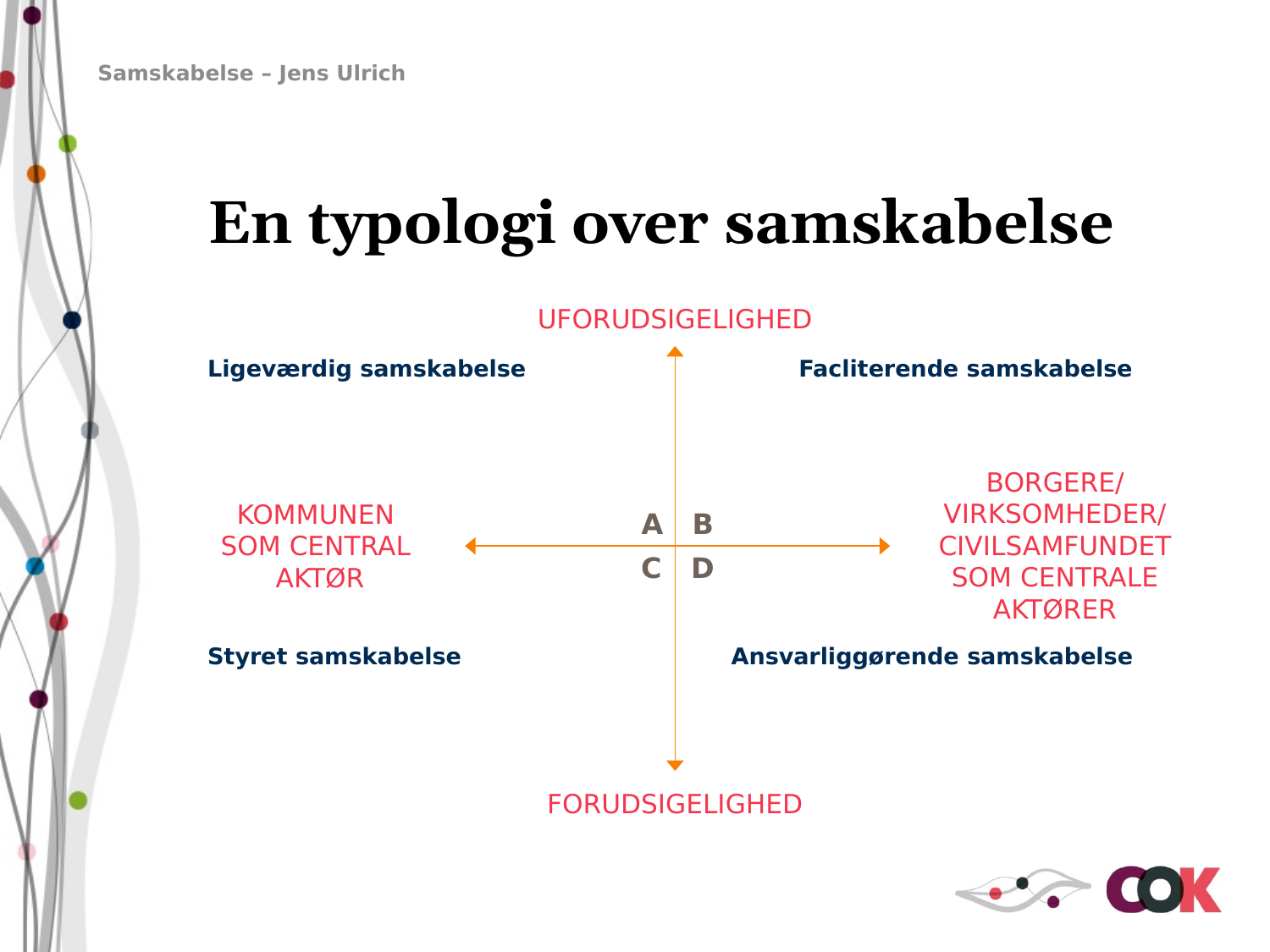

Samskabelse – Jens Ulrich
# En typologi over samskabelse
UFORUDSIGELIGHED
Ligeværdig samskabelse
Facliterende samskabelse
BORGERE/
VIRKSOMHEDER/
CIVILSAMFUNDET SOM CENTRALE AKTØRER
KOMMUNEN
SOM CENTRAL
AKTØR
A   B
C   D
Ansvarliggørende samskabelse
Styret samskabelse
FORUDSIGELIGHED